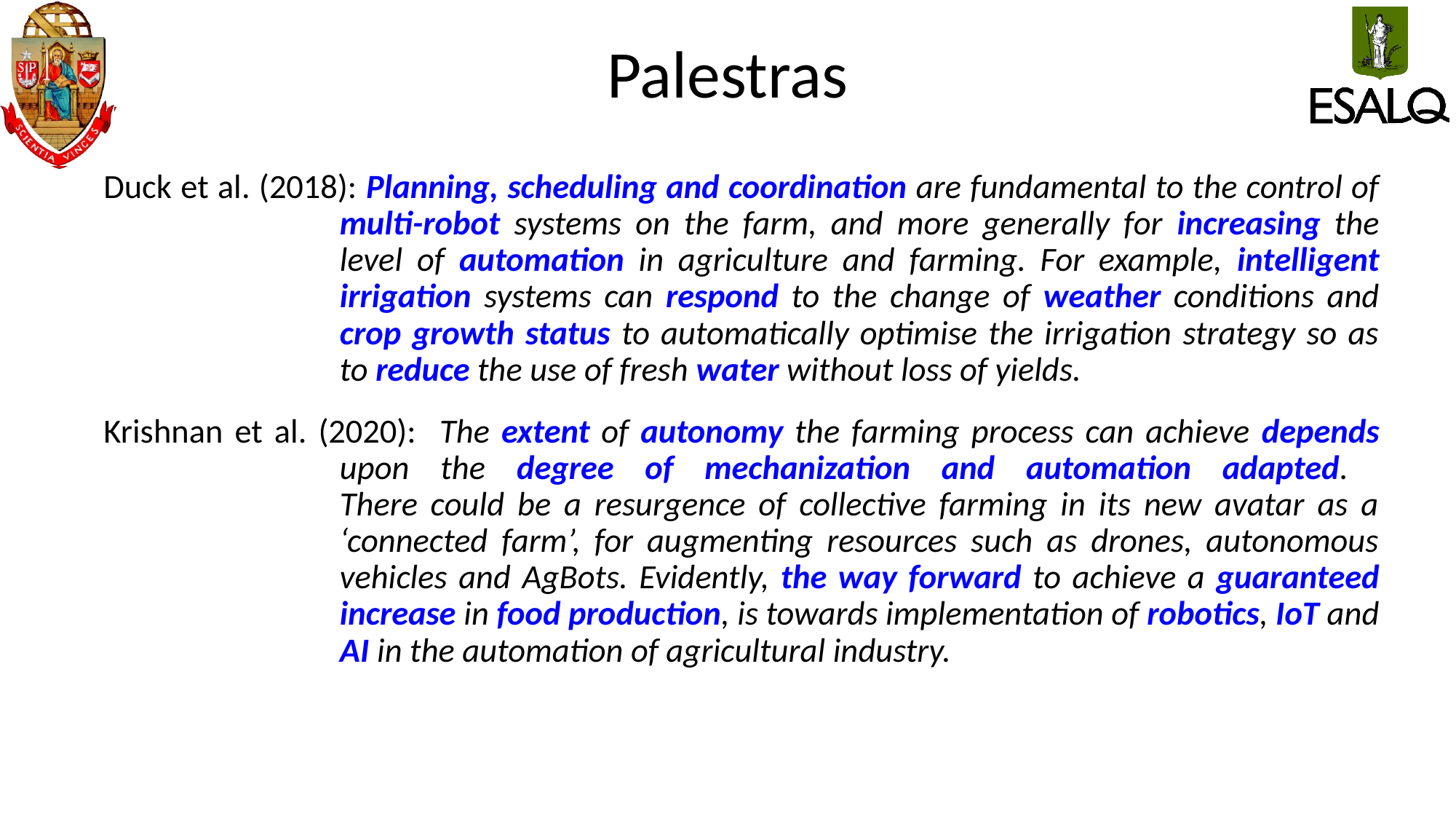

# Palestras
Duck et al. (2018): Planning, scheduling and coordination are fundamental to the control of multi-robot systems on the farm, and more generally for increasing the level of automation in agriculture and farming. For example, intelligent irrigation systems can respond to the change of weather conditions and crop growth status to automatically optimise the irrigation strategy so as to reduce the use of fresh water without loss of yields.
Krishnan et al. (2020):  The extent of autonomy the farming process can achieve depends upon the degree of mechanization and automation adapted.
There could be a resurgence of collective farming in its new avatar as a ‘connected farm’, for augmenting resources such as drones, autonomous vehicles and AgBots. Evidently, the way forward to achieve a guaranteed increase in food production, is towards implementation of robotics, IoT and AI in the automation of agricultural industry.